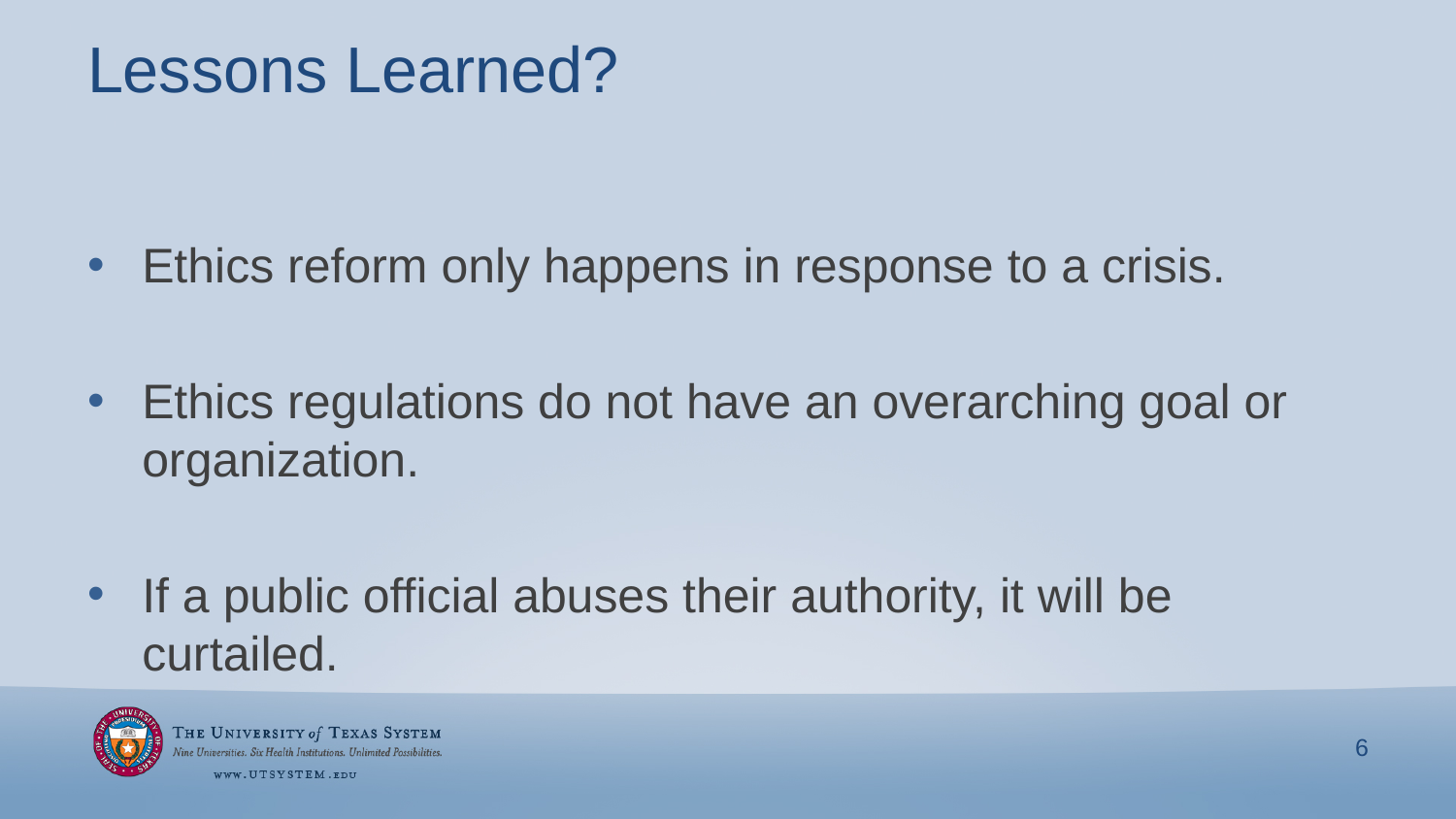

# Lessons Learned?
Ethics reform only happens in response to a crisis.

Ethics regulations do not have an overarching goal or organization.

If a public official abuses their authority, it will be curtailed.
6